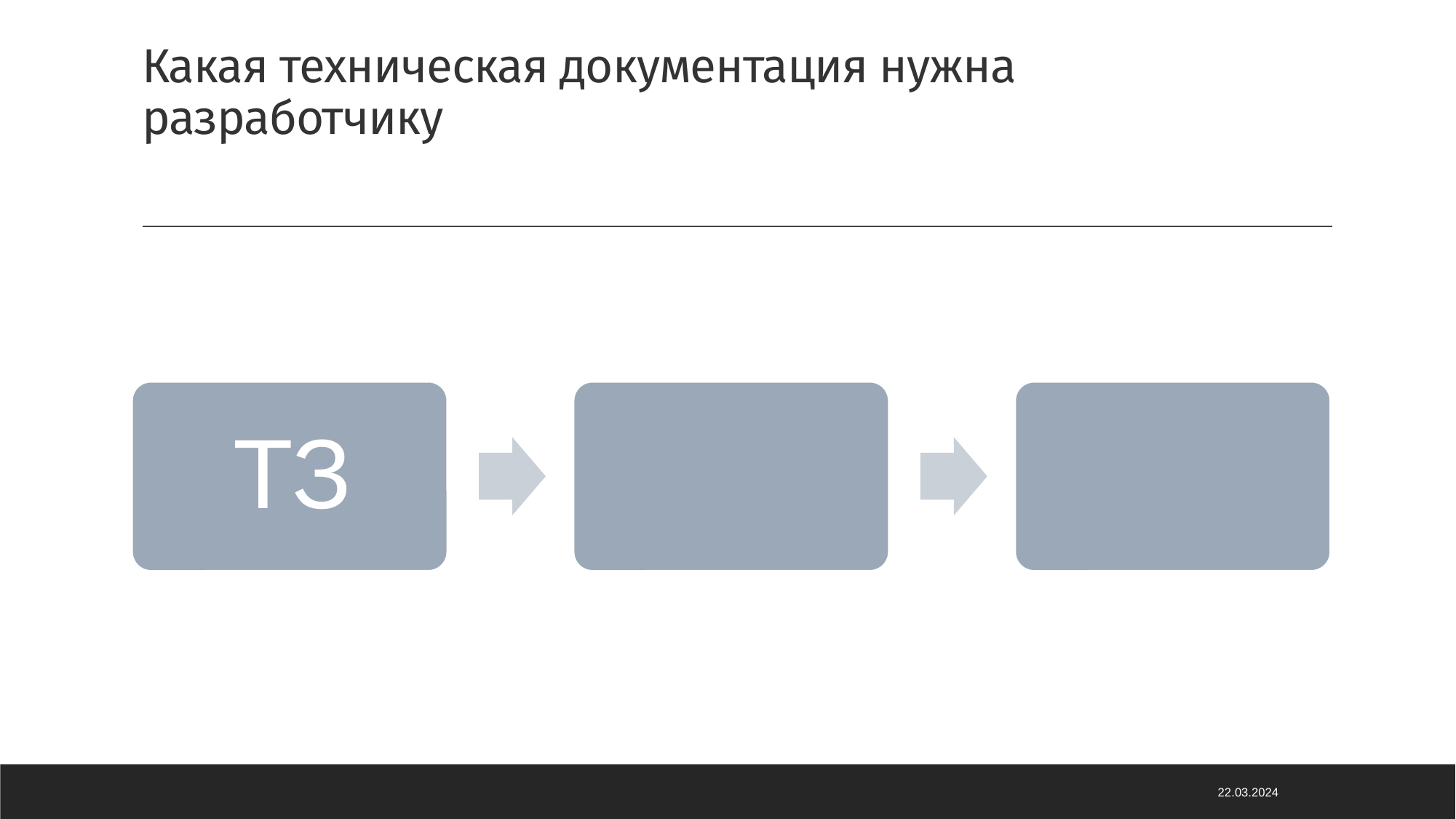

# Какая техническая документация нужна разработчику
ТЗ

22.03.2024